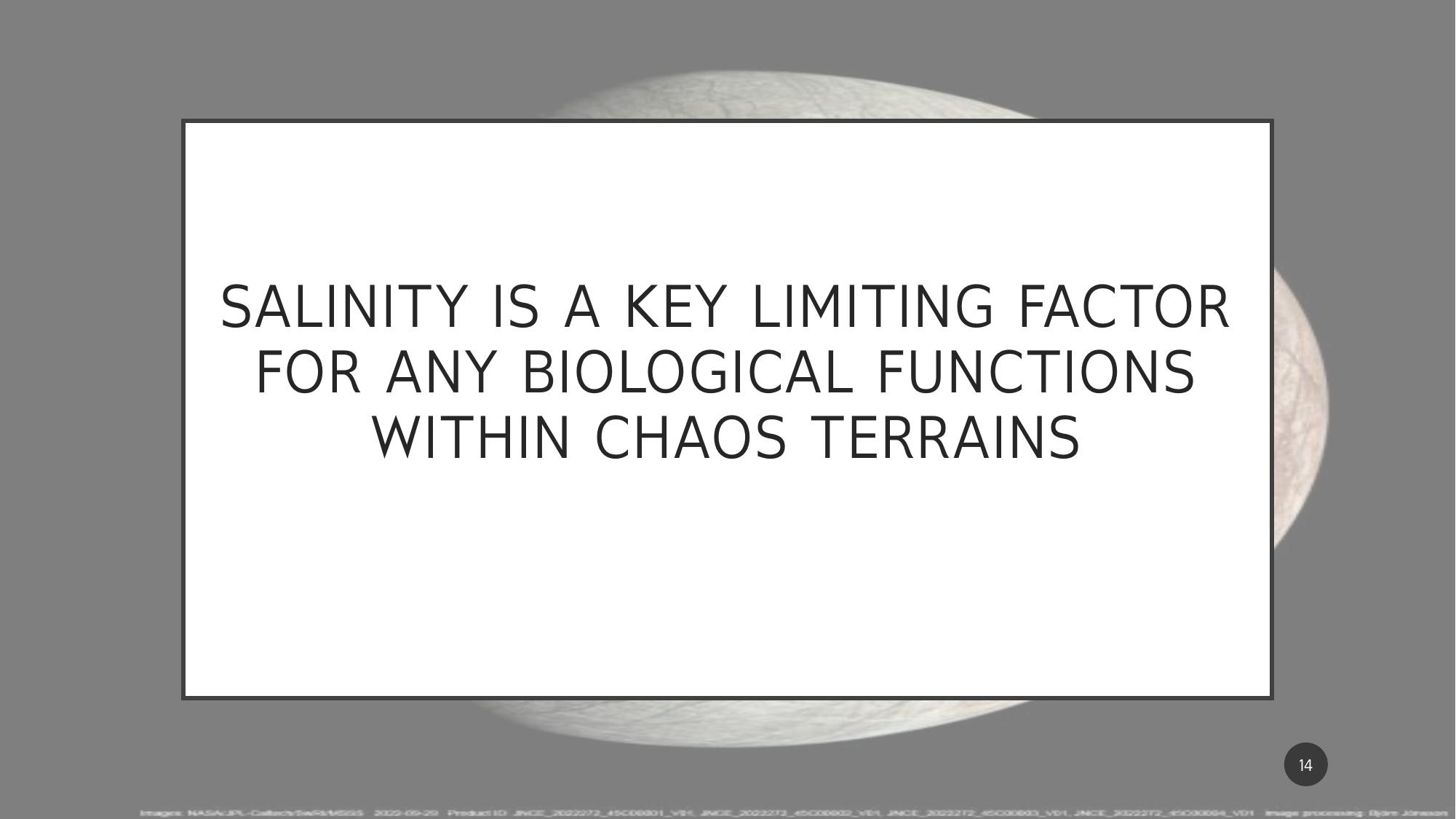

# Salinity is a key limiting factor for any biological functions within Chaos terrains
14